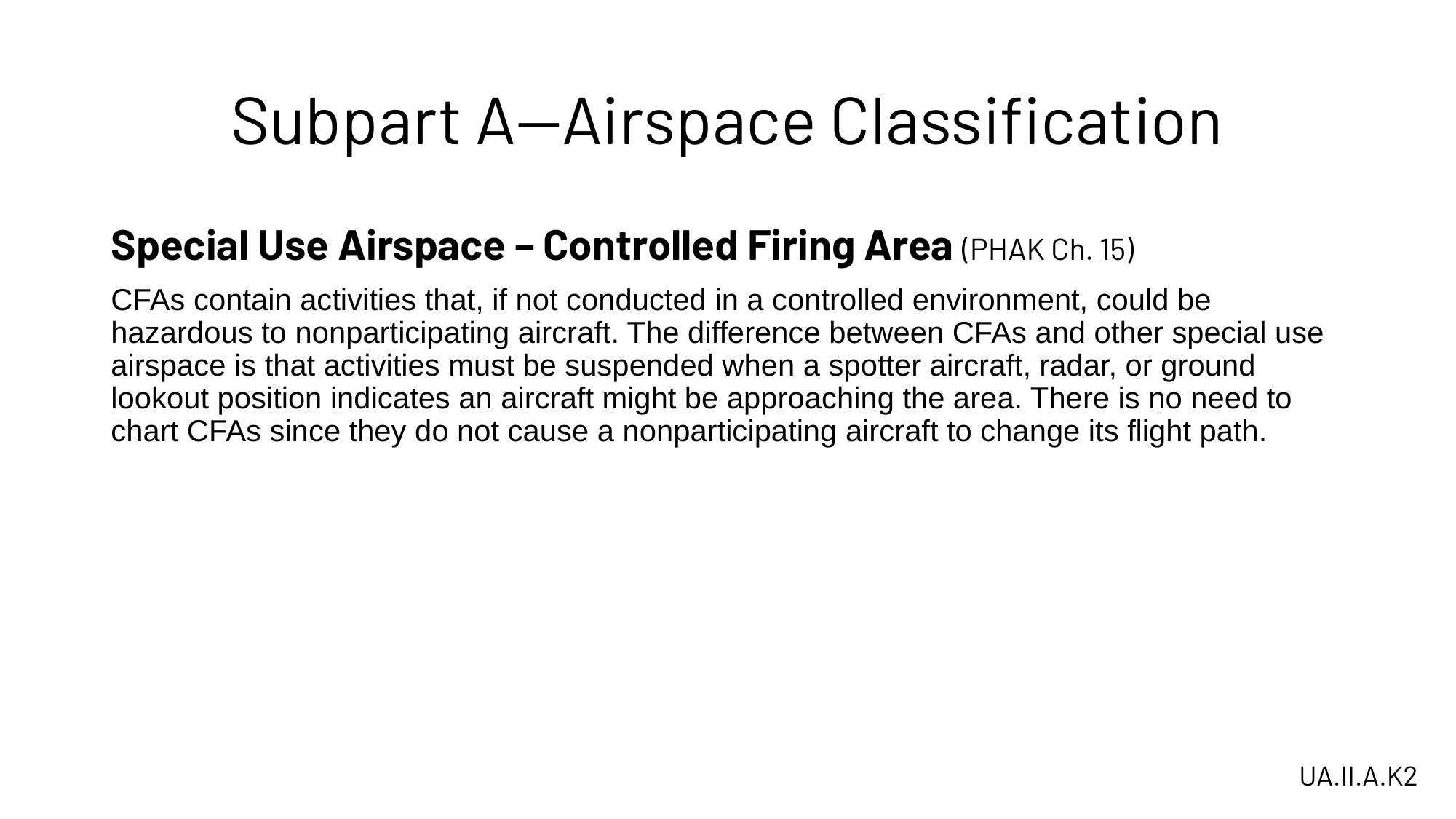

# Subpart A—Airspace Classification
Special Use Airspace – Controlled Firing Area (PHAK Ch. 15)
CFAs contain activities that, if not conducted in a controlled environment, could be hazardous to nonparticipating aircraft. The difference between CFAs and other special use airspace is that activities must be suspended when a spotter aircraft, radar, or ground lookout position indicates an aircraft might be approaching the area. There is no need to chart CFAs since they do not cause a nonparticipating aircraft to change its flight path.
UA.II.A.K2